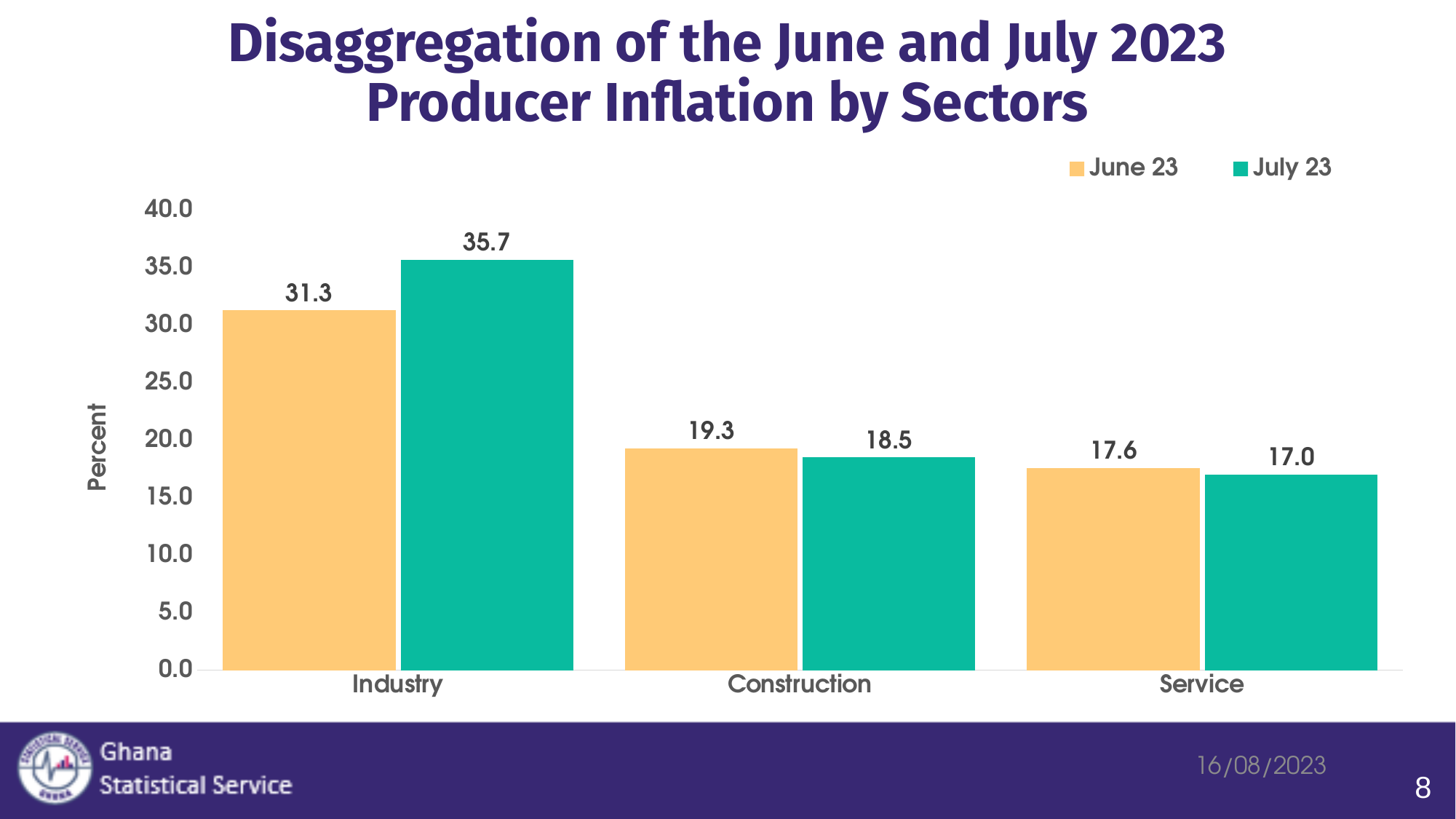

# Disaggregation of the June and July 2023 Producer Inflation by Sectors

### Chart

| Category | June 23 | July 23 |
|---|---|---|
| Industry | 31.3 | 35.7 |
| Construction | 19.3 | 18.5 |
| Service | 17.6 | 17.0 |
16/08/2023
8